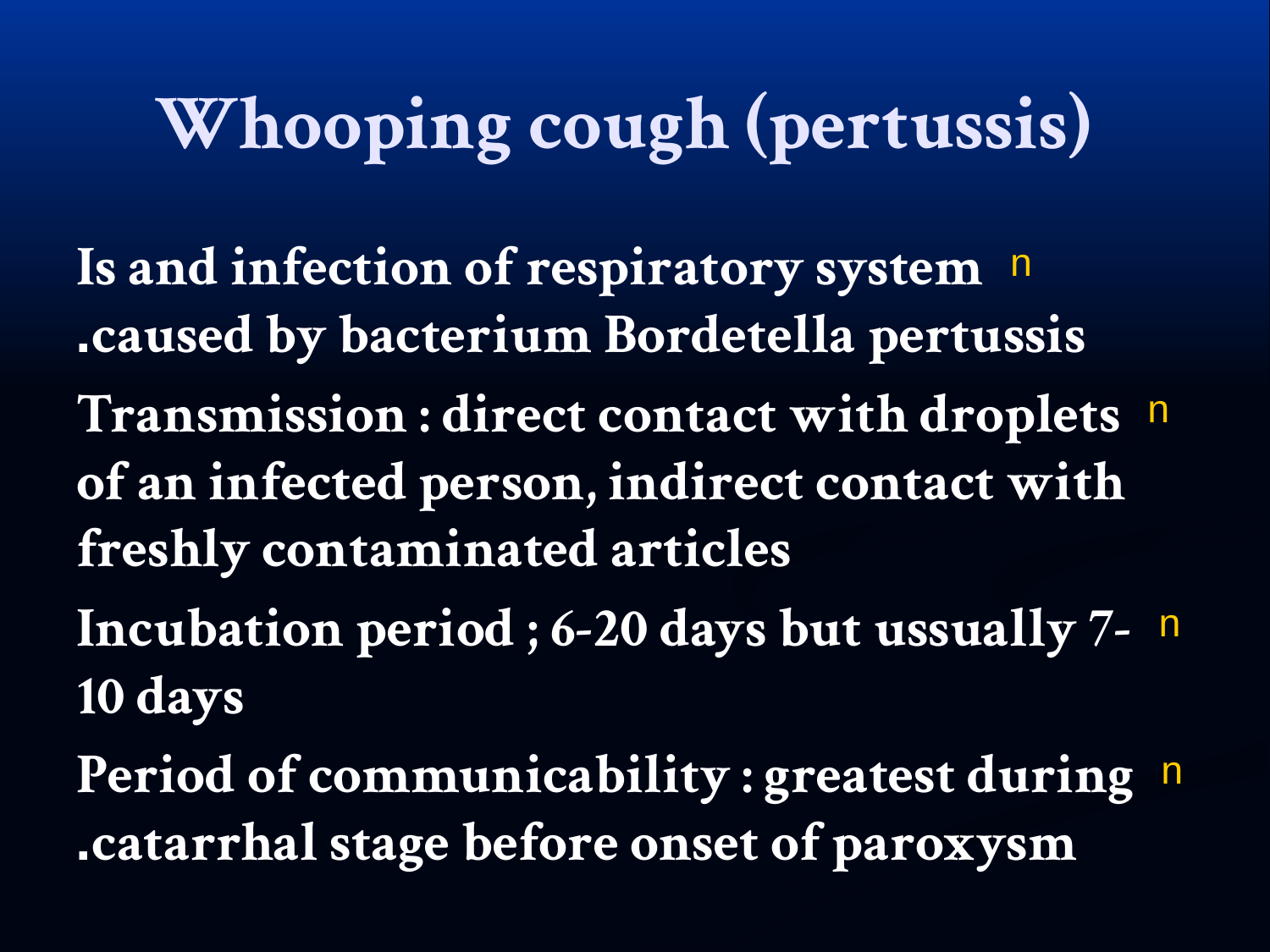

# Whooping cough (pertussis)
Is and infection of respiratory system caused by bacterium Bordetella pertussis.
Transmission : direct contact with droplets of an infected person, indirect contact with freshly contaminated articles
Incubation period ; 6-20 days but ussually 7-10 days
Period of communicability : greatest during catarrhal stage before onset of paroxysm.